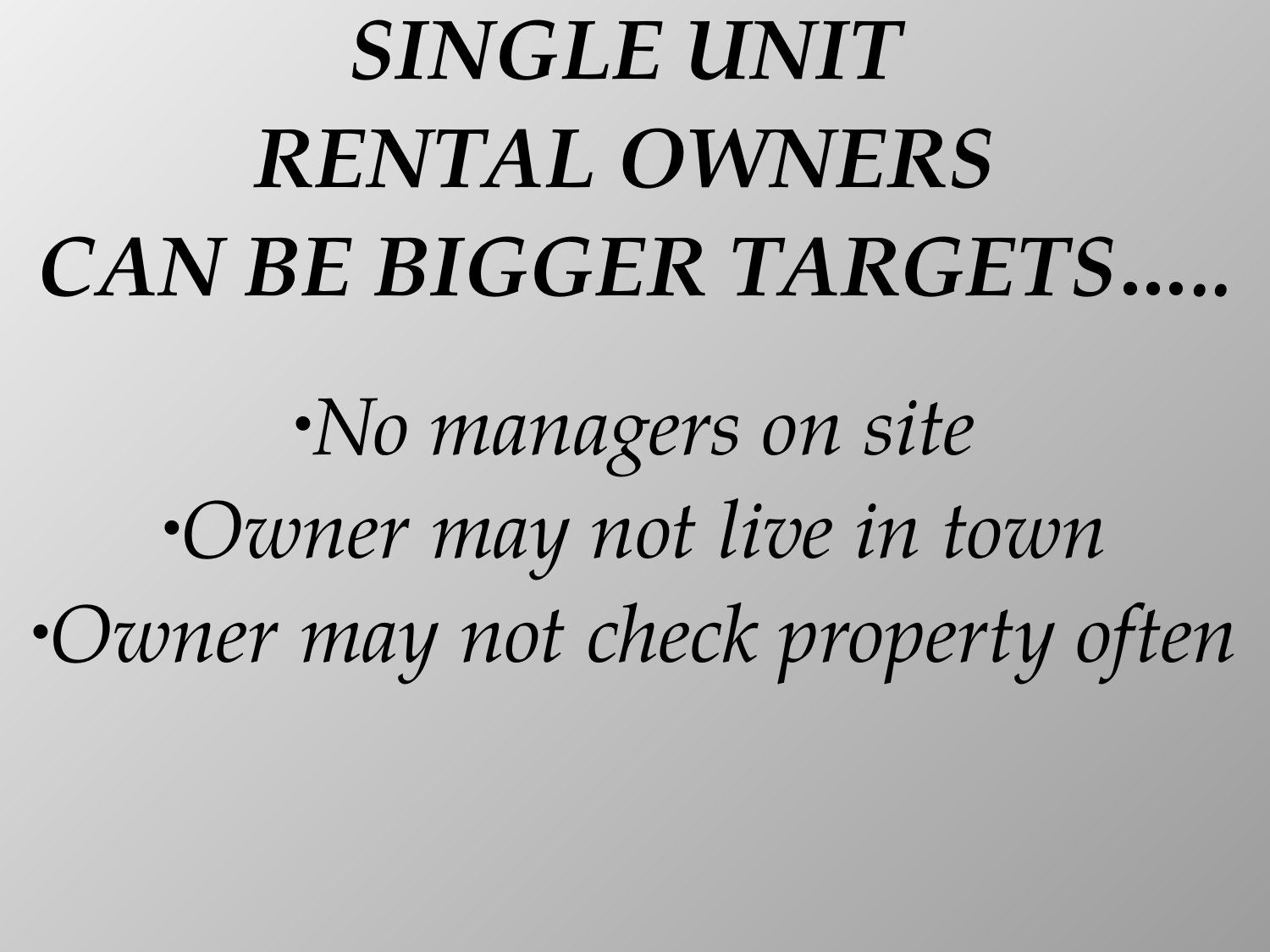

SINGLE UNIT
RENTAL OWNERS
CAN BE BIGGER TARGETS…..

No managers on site
Owner may not live in town
Owner may not check property often